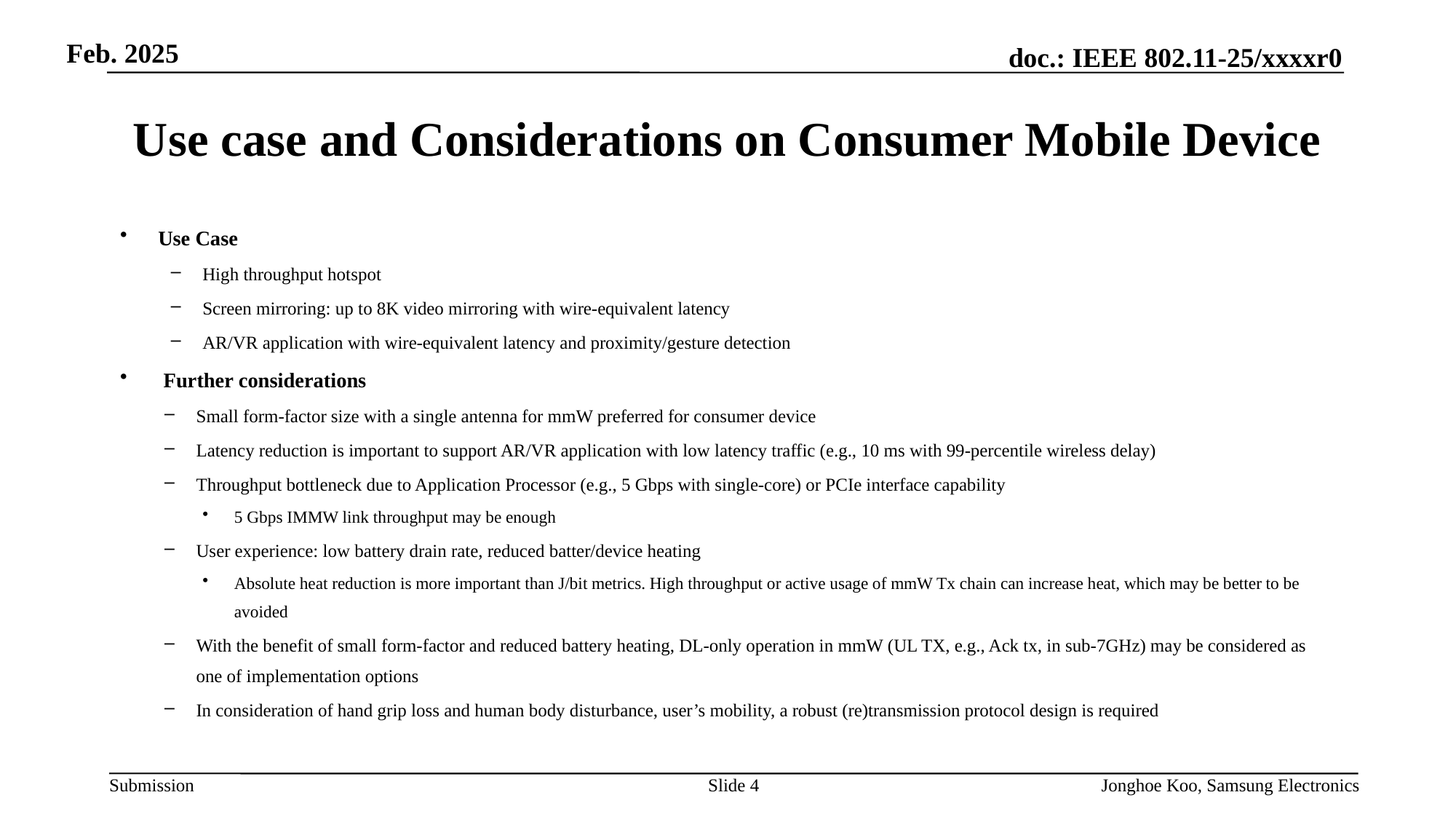

# Use case and Considerations on Consumer Mobile Device
Use Case
High throughput hotspot
Screen mirroring: up to 8K video mirroring with wire-equivalent latency
AR/VR application with wire-equivalent latency and proximity/gesture detection
 Further considerations
Small form-factor size with a single antenna for mmW preferred for consumer device
Latency reduction is important to support AR/VR application with low latency traffic (e.g., 10 ms with 99-percentile wireless delay)
Throughput bottleneck due to Application Processor (e.g., 5 Gbps with single-core) or PCIe interface capability
5 Gbps IMMW link throughput may be enough
User experience: low battery drain rate, reduced batter/device heating
Absolute heat reduction is more important than J/bit metrics. High throughput or active usage of mmW Tx chain can increase heat, which may be better to be avoided
With the benefit of small form-factor and reduced battery heating, DL-only operation in mmW (UL TX, e.g., Ack tx, in sub-7GHz) may be considered as one of implementation options
In consideration of hand grip loss and human body disturbance, user’s mobility, a robust (re)transmission protocol design is required

Slide 4
Jonghoe Koo, Samsung Electronics